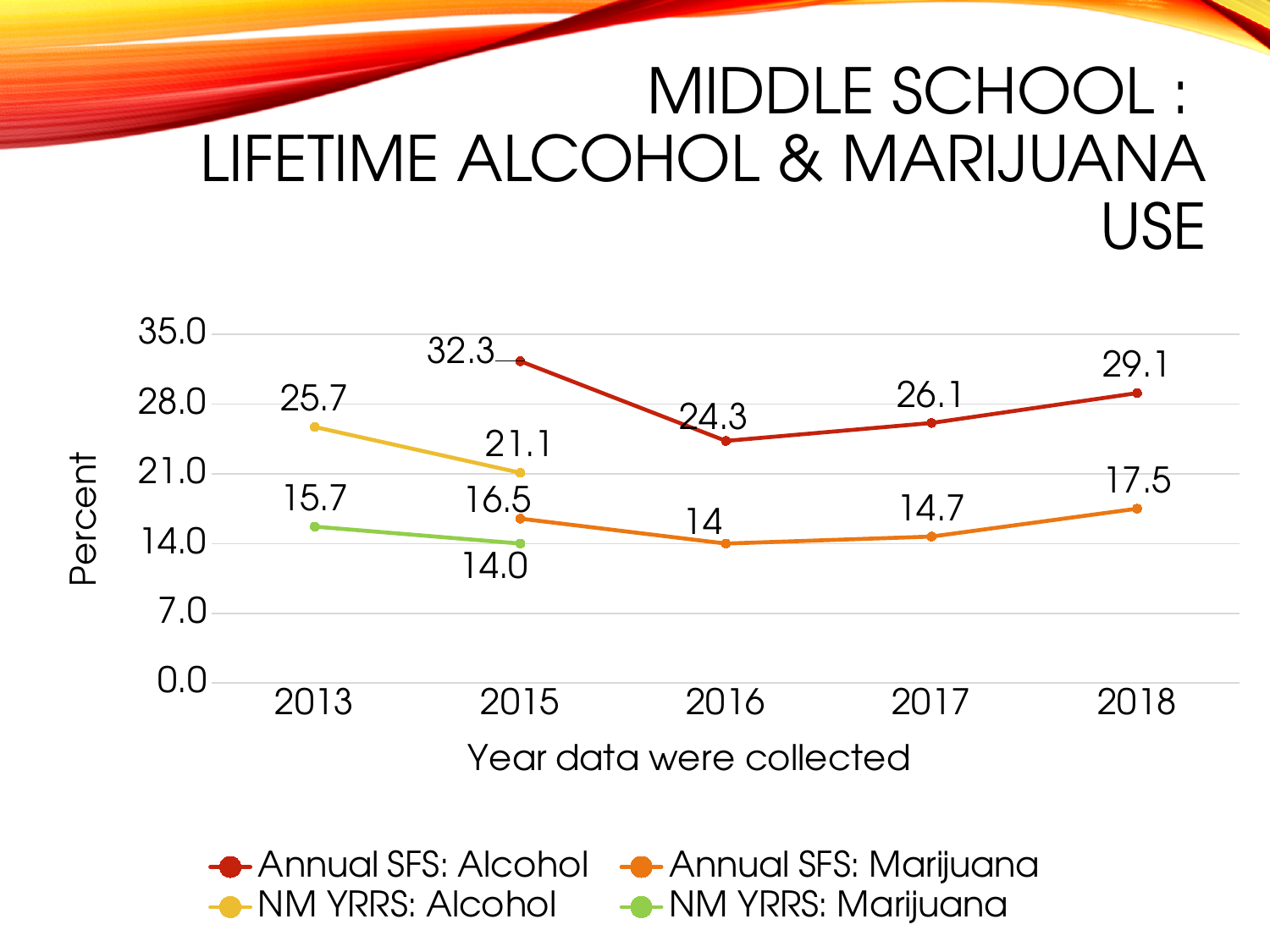

# Middle School : Lifetime Alcohol & Marijuana Use

### Chart

| Category | Annual SFS: Alcohol  | Annual SFS: Marijuana  | NM YRRS: Alcohol  | NM YRRS: Marijuana  |
|---|---|---|---|---|
| 2013 | None | None | 25.7 | 15.7 |
| 2015 | 32.3 | 16.5 | 21.1 | 14.0 |
| 2016 | 24.3 | 14.0 | None | None |
| 2017 | 26.1 | 14.7 | None | None |
| 2018 | 29.1 | 17.5 | None | None |